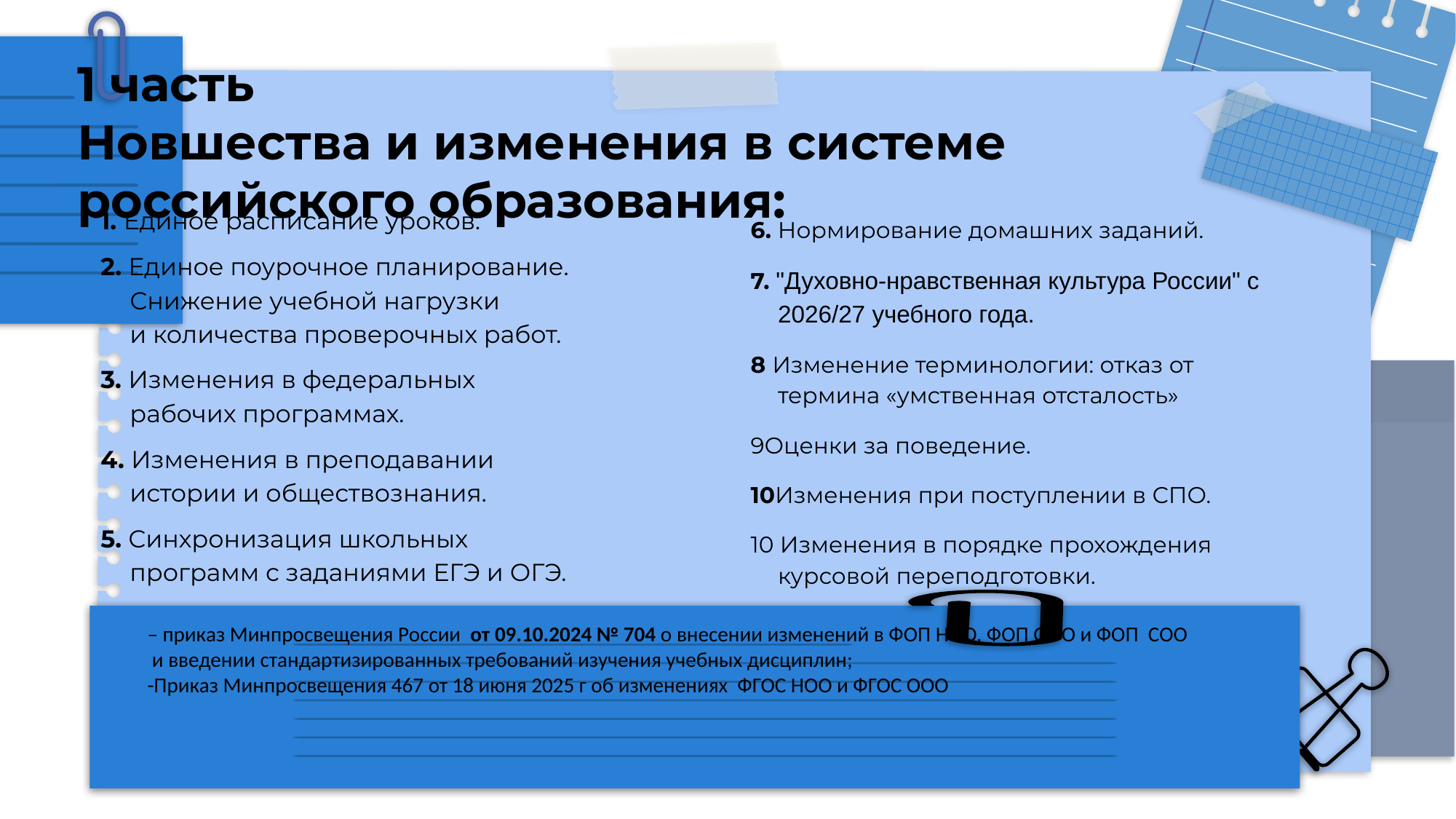

# 1 часть Новшества и изменения в системе российского образования:

1. Единое расписание уроков.
2. Единое поурочное планирование. Снижение учебной нагрузки
и количества проверочных работ.
3. Изменения в федеральных рабочих программах.
4. Изменения в преподавании истории и обществознания.
5. Синхронизация школьных программ с заданиями ЕГЭ и ОГЭ.
6. Нормирование домашних заданий.
7. "Духовно-нравственная культура России" с 2026/27 учебного года.
8 Изменение терминологии: отказ от термина «умственная отсталость»
9Оценки за поведение.
10Изменения при поступлении в СПО.
10 Изменения в порядке прохождения курсовой переподготовки.

– приказ Минпросвещения России  от 09.10.2024 № 704 о внесении изменений в ФОП НОО, ФОП ООО и ФОП  СОО  и введении стандартизированных требований изучения учебных дисциплин;
-Приказ Минпросвещения 467 от 18 июня 2025 г об изменениях  ФГОС НОО и ФГОС ООО